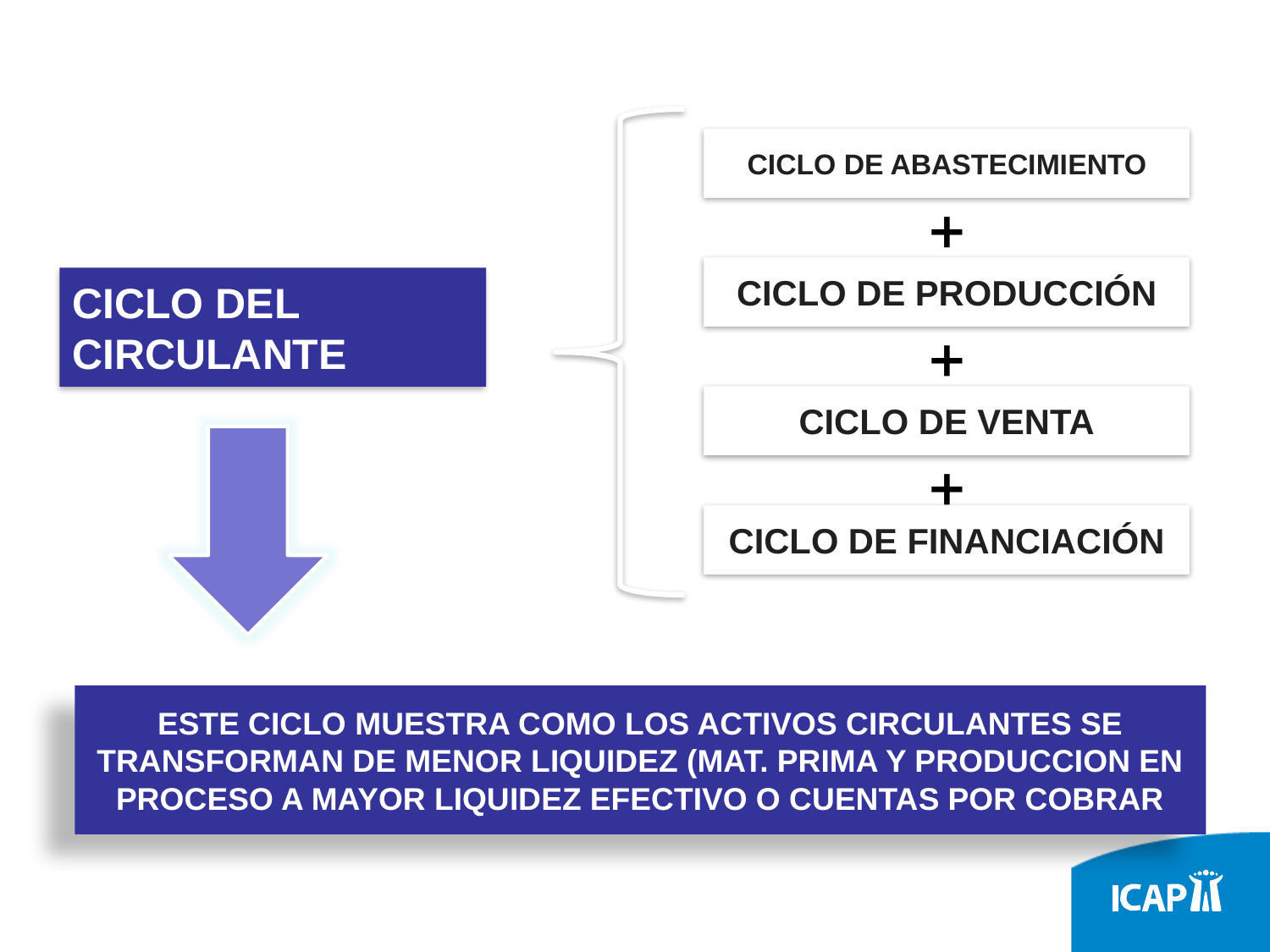

CICLO DE ABASTECIMIENTO
+
CICLO DE PRODUCCIÓN
+
CICLO DE VENTA
+
CICLO DE FINANCIACIÓN
# CICLO DEL CIRCULANTE

ESTE CICLO MUESTRA COMO LOS ACTIVOS CIRCULANTES SE TRANSFORMAN DE MENOR LIQUIDEZ (MAT. PRIMA Y PRODUCCION EN PROCESO A MAYOR LIQUIDEZ EFECTIVO O CUENTAS POR COBRAR